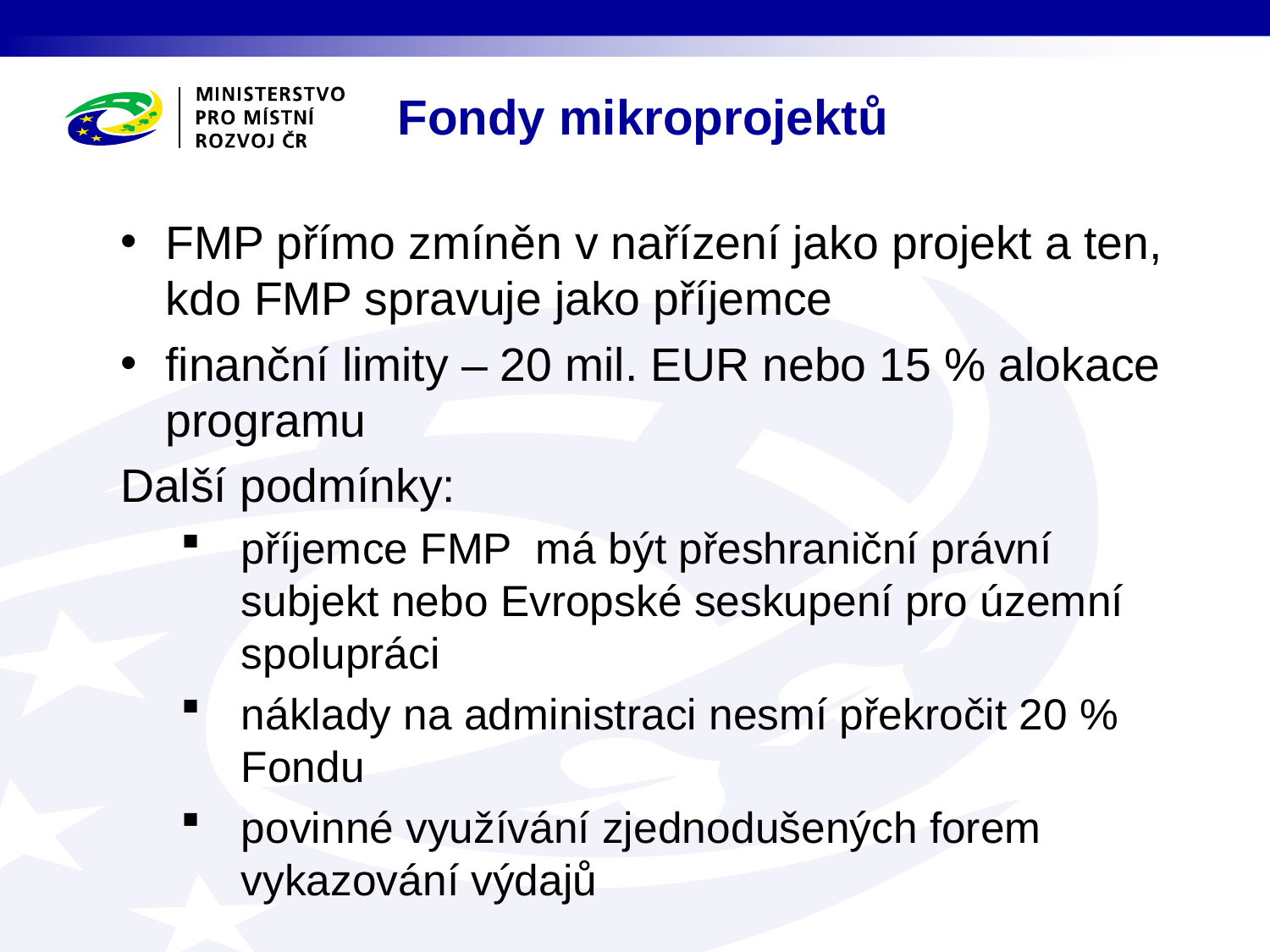

# Fondy mikroprojektů
FMP přímo zmíněn v nařízení jako projekt a ten, kdo FMP spravuje jako příjemce
finanční limity – 20 mil. EUR nebo 15 % alokace programu
Další podmínky:
příjemce FMP  má být přeshraniční právní subjekt nebo Evropské seskupení pro územní spolupráci
náklady na administraci nesmí překročit 20 % Fondu
povinné využívání zjednodušených forem vykazování výdajů